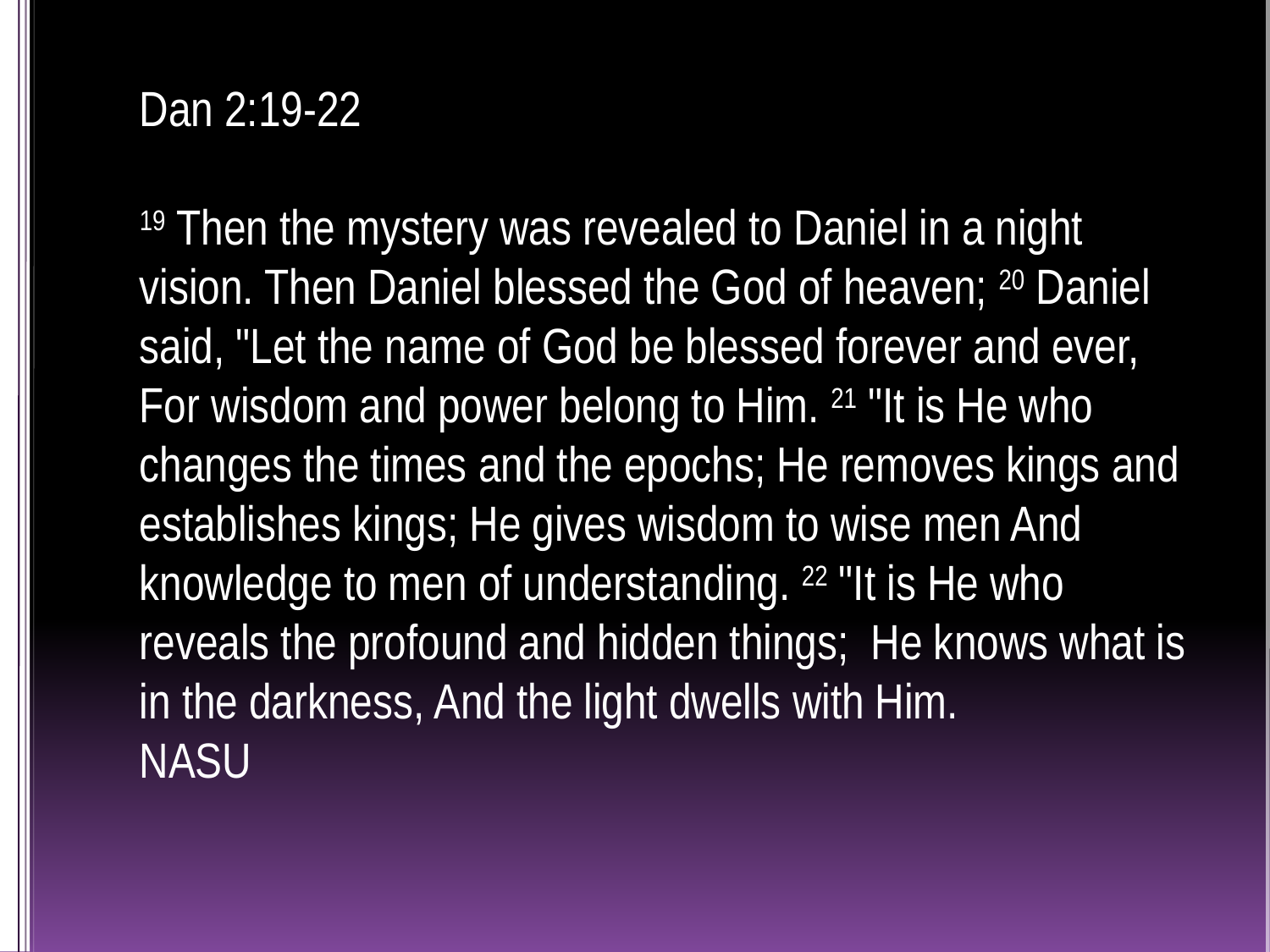

# Dan 2:19-22 19 Then the mystery was revealed to Daniel in a night vision. Then Daniel blessed the God of heaven; 20 Daniel said, "Let the name of God be blessed forever and ever, For wisdom and power belong to Him. 21 "It is He who changes the times and the epochs; He removes kings and establishes kings; He gives wisdom to wise men And knowledge to men of understanding. 22 "It is He who reveals the profound and hidden things;  He knows what is in the darkness, And the light dwells with Him. NASU